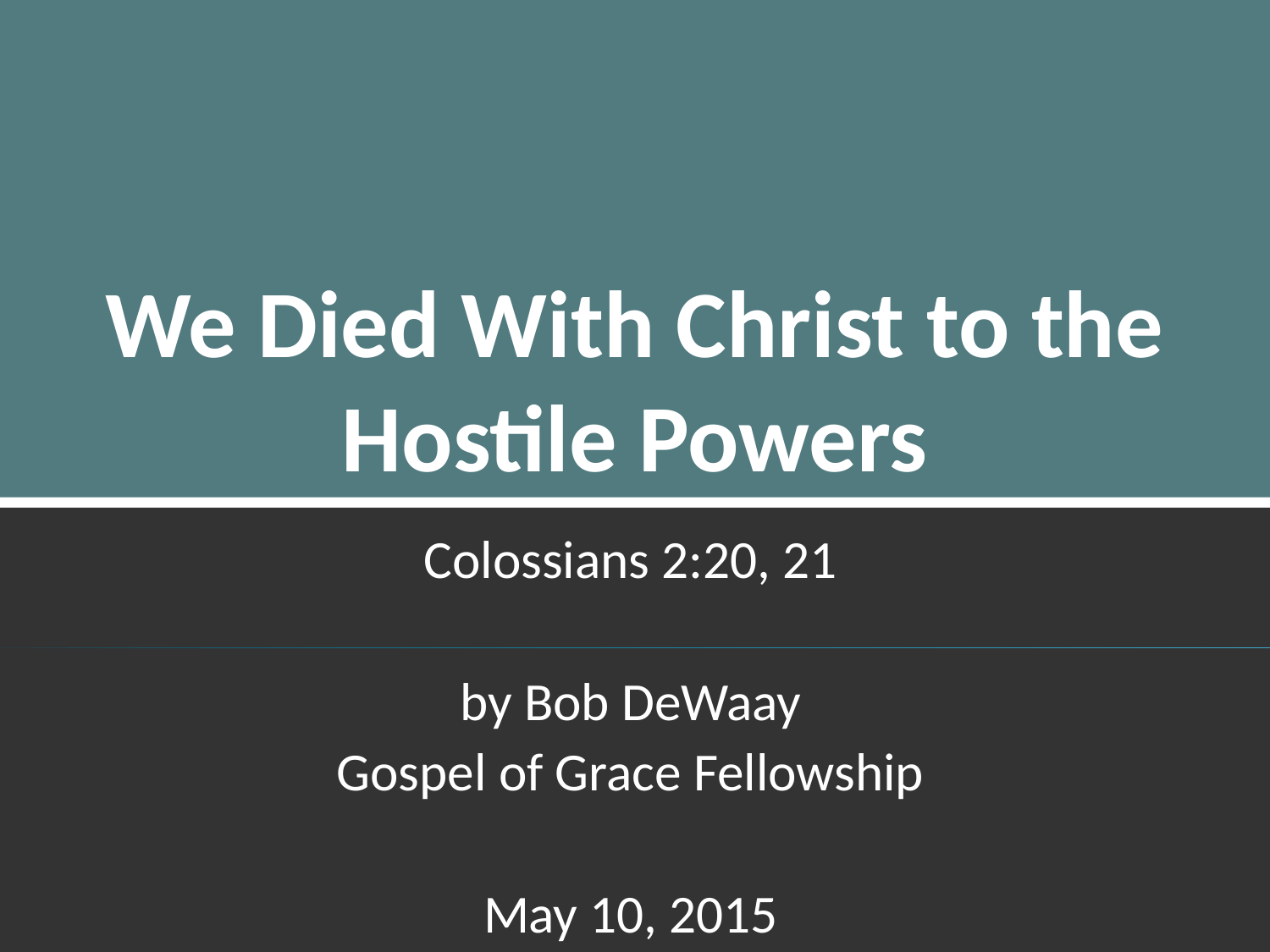

# We Died With Christ to the Hostile Powers
Colossians 2:20, 21

by Bob DeWaay
Gospel of Grace Fellowship

May 10, 2015